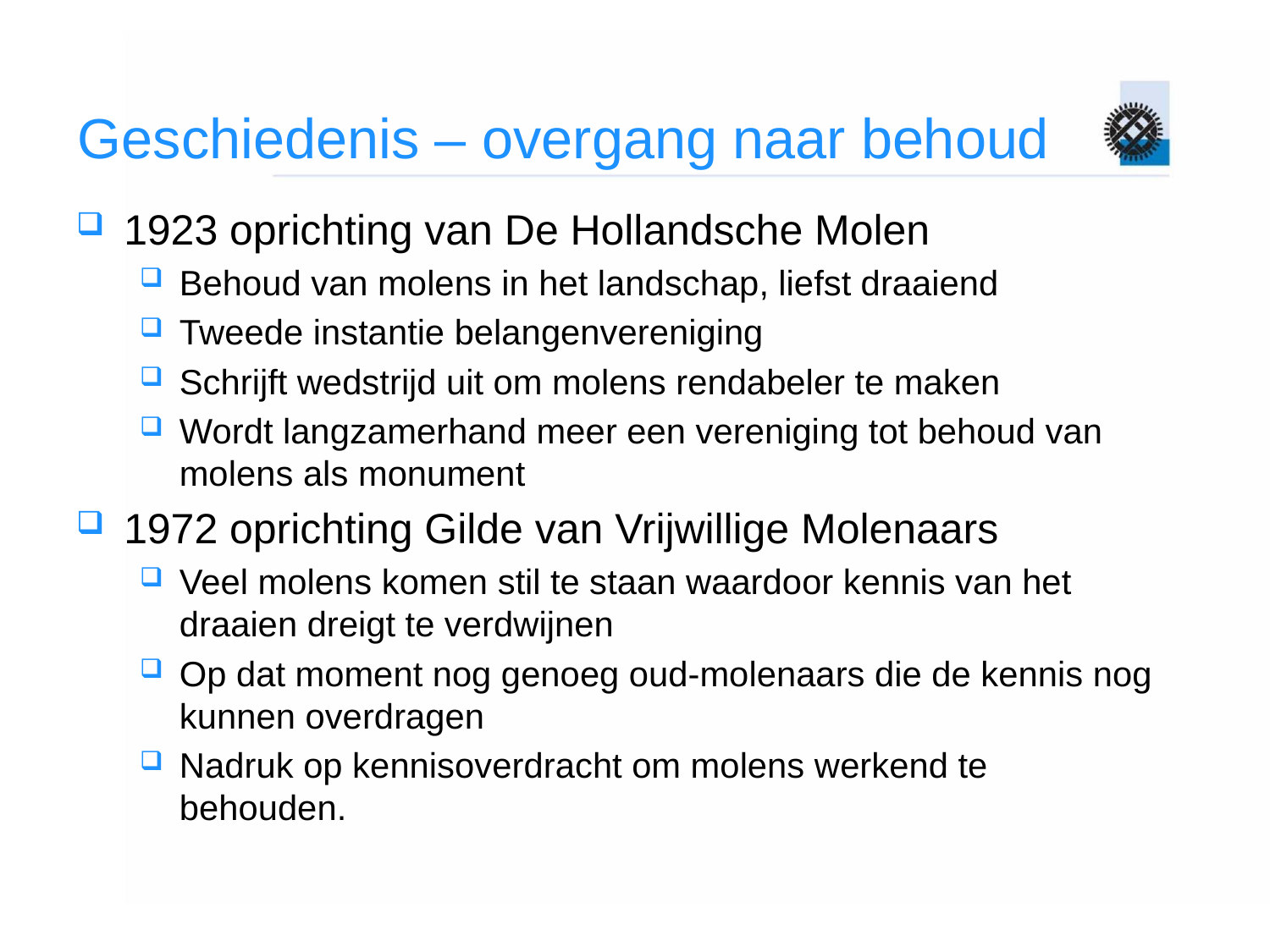

# Geschiedenis – overgang naar behoud
1923 oprichting van De Hollandsche Molen
Behoud van molens in het landschap, liefst draaiend
Tweede instantie belangenvereniging
Schrijft wedstrijd uit om molens rendabeler te maken
Wordt langzamerhand meer een vereniging tot behoud van molens als monument
1972 oprichting Gilde van Vrijwillige Molenaars
Veel molens komen stil te staan waardoor kennis van het draaien dreigt te verdwijnen
Op dat moment nog genoeg oud-molenaars die de kennis nog kunnen overdragen
Nadruk op kennisoverdracht om molens werkend te behouden.